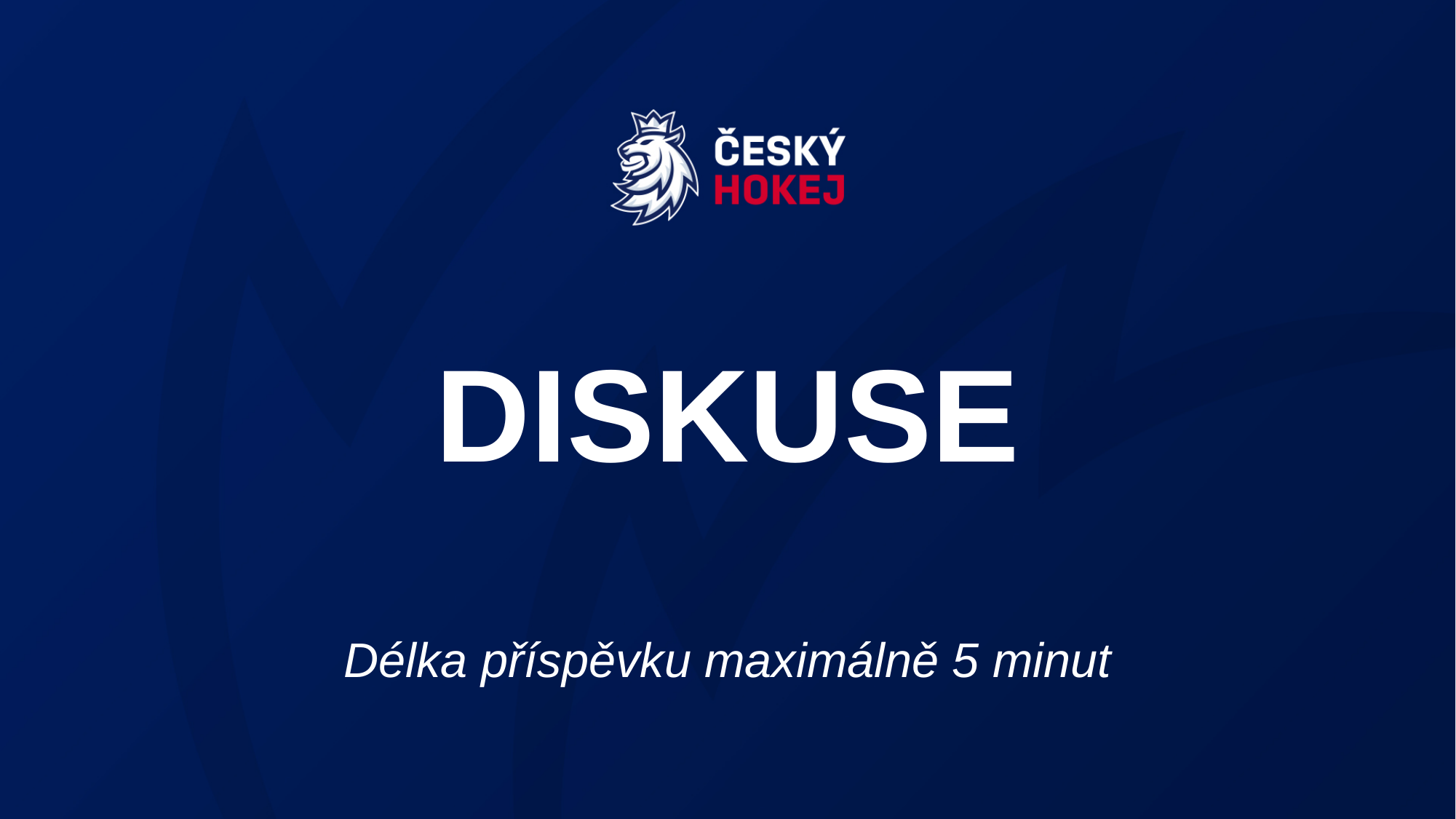

# DISKUSE
Délka příspěvku maximálně 5 minut